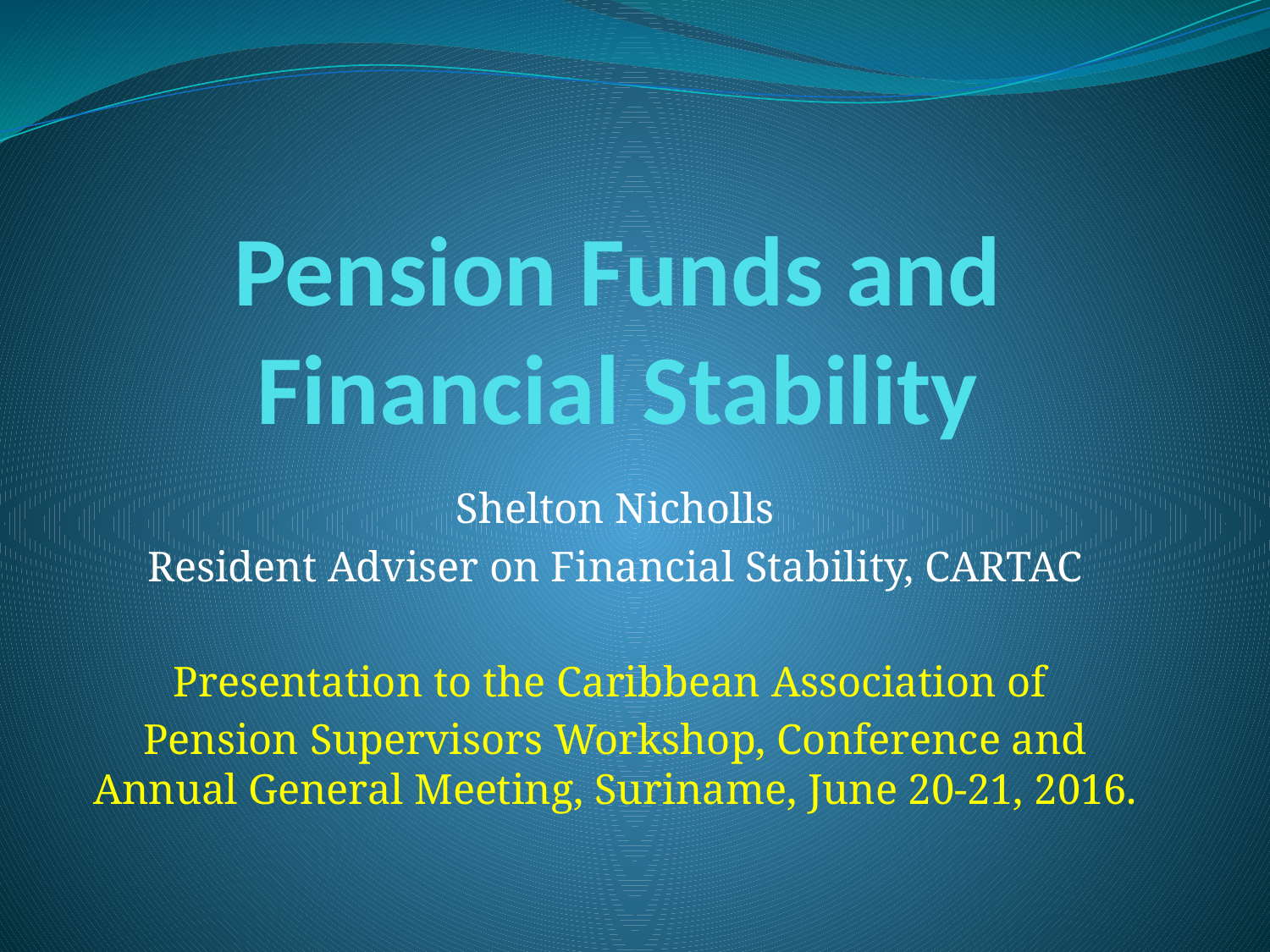

# Pension Funds and Financial Stability
Shelton Nicholls
Resident Adviser on Financial Stability, CARTAC

Presentation to the Caribbean Association of
Pension Supervisors Workshop, Conference and Annual General Meeting, Suriname, June 20-21, 2016.